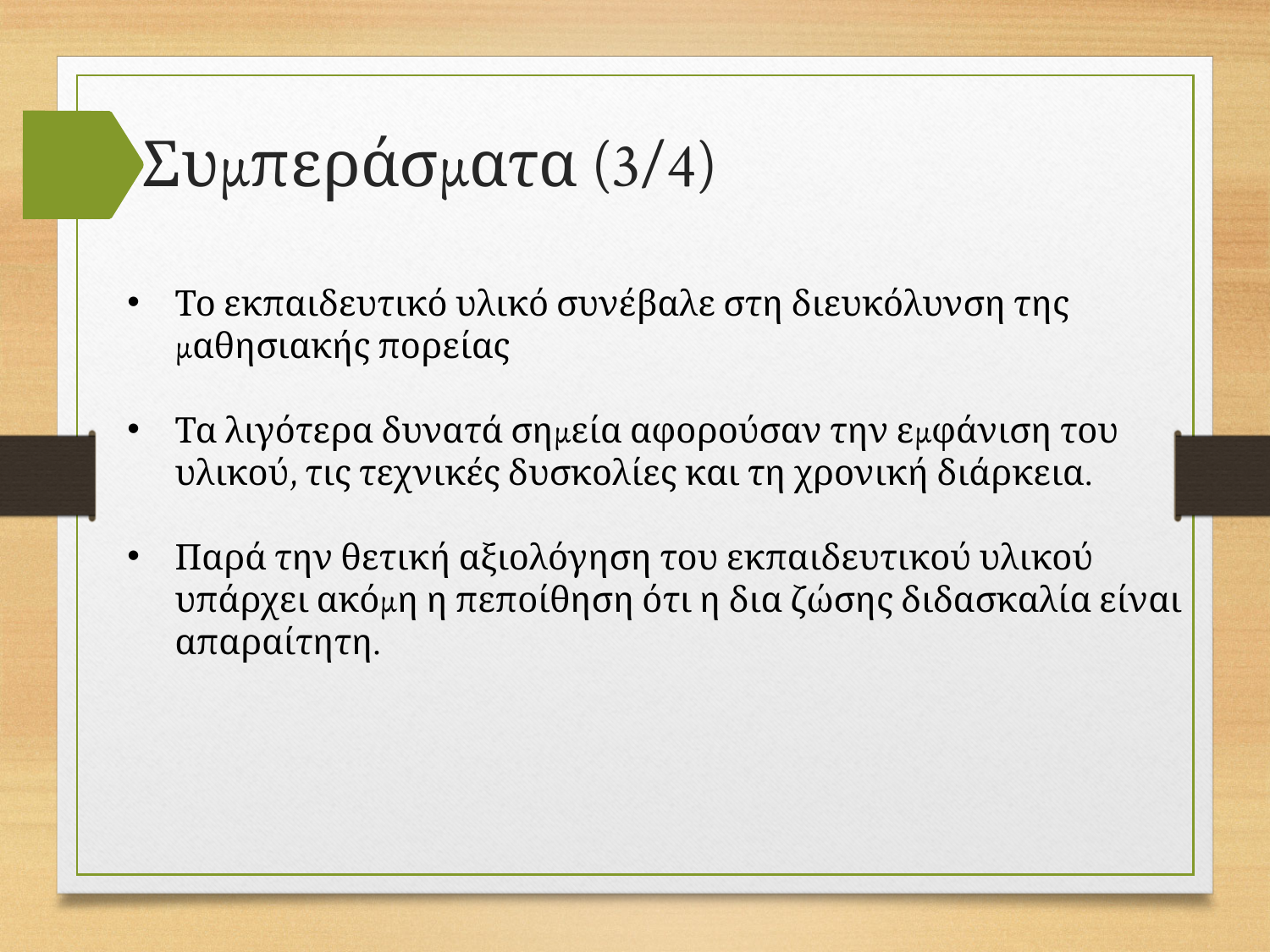

Συμπεράσματα (3/4)

Το εκπαιδευτικό υλικό συνέβαλε στη διευκόλυνση της μαθησιακής πορείας

Τα λιγότερα δυνατά σημεία αφορούσαν την εμφάνιση του υλικού, τις τεχνικές δυσκολίες και τη χρονική διάρκεια.

Παρά την θετική αξιολόγηση του εκπαιδευτικού υλικού υπάρχει ακόμη η πεποίθηση ότι η δια ζώσης διδασκαλία είναι απαραίτητη.